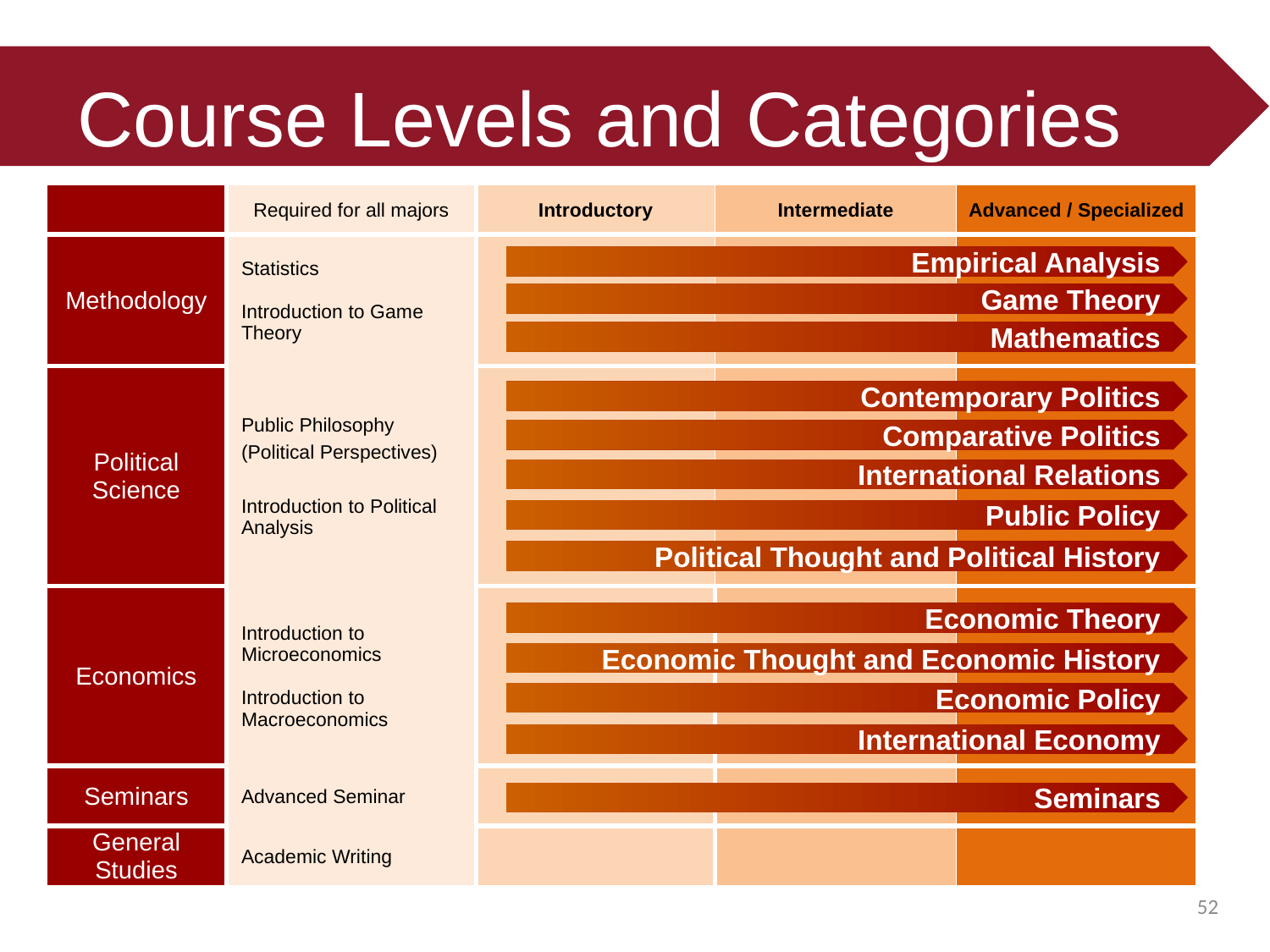

# Course Levels and Categories
|  | Required for all majors | Introductory | Intermediate | Advanced / Specialized |
| --- | --- | --- | --- | --- |
| Methodology | Statistics Introduction to Game Theory |  |  |  |
| Political Science | Public Philosophy (Political Perspectives) Introduction to Political Analysis |  |  |  |
| Economics | Introduction to Microeconomics Introduction to Macroeconomics |  |  |  |
| Seminars | Advanced Seminar |  |  |  |
| General Studies | Academic Writing |  |  |  |

Empirical Analysis
Game Theory
Mathematics
Contemporary Politics
Comparative Politics

International Relations
Public Policy
Political Thought and Political History
Economic Theory
Economic Thought and Economic History

Economic Policy
International Economy
Seminars
52